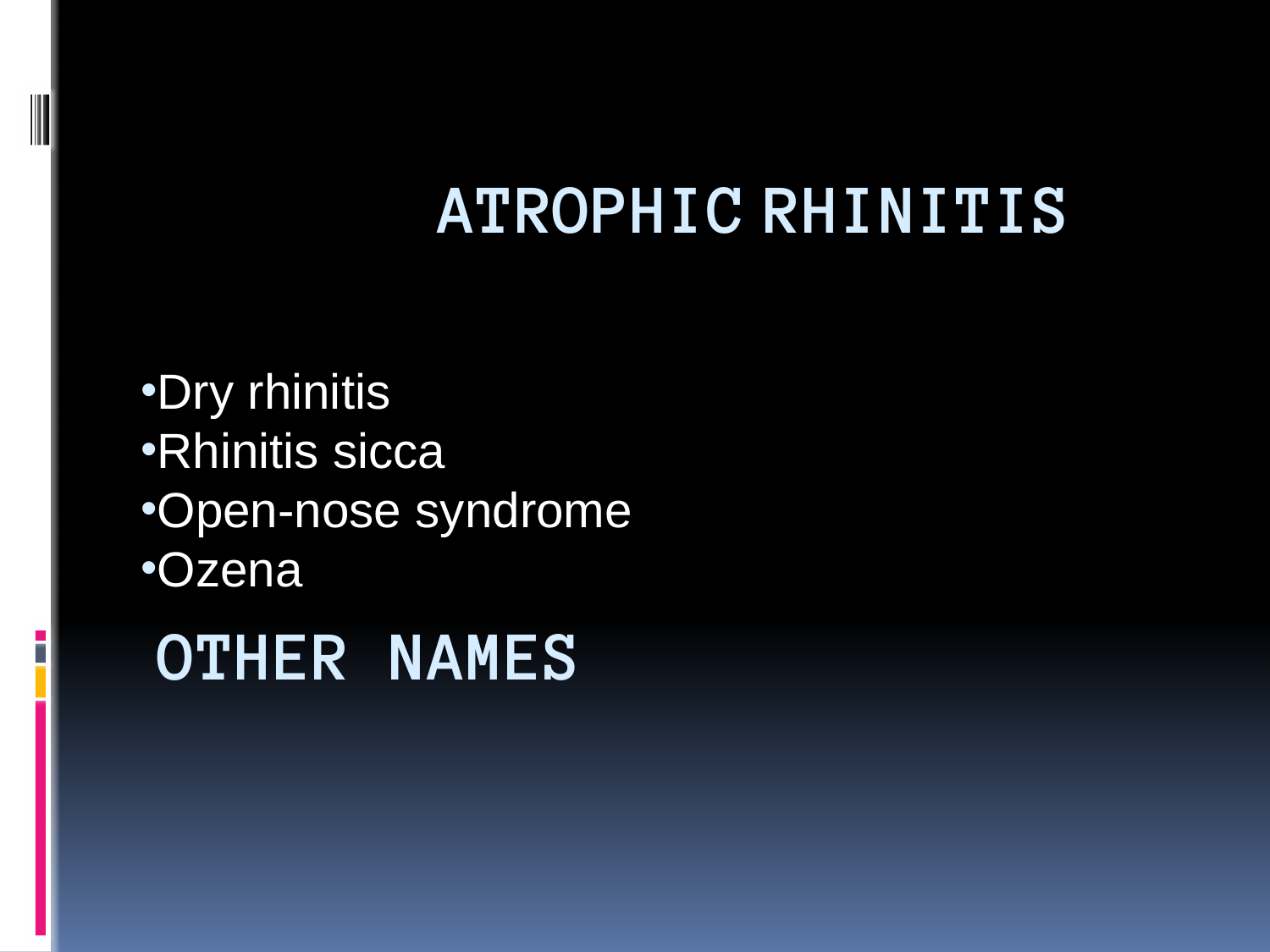

Atrophic Rhinitis
Dry rhinitis
Rhinitis sicca
Open-nose syndrome
Ozena
# Other names